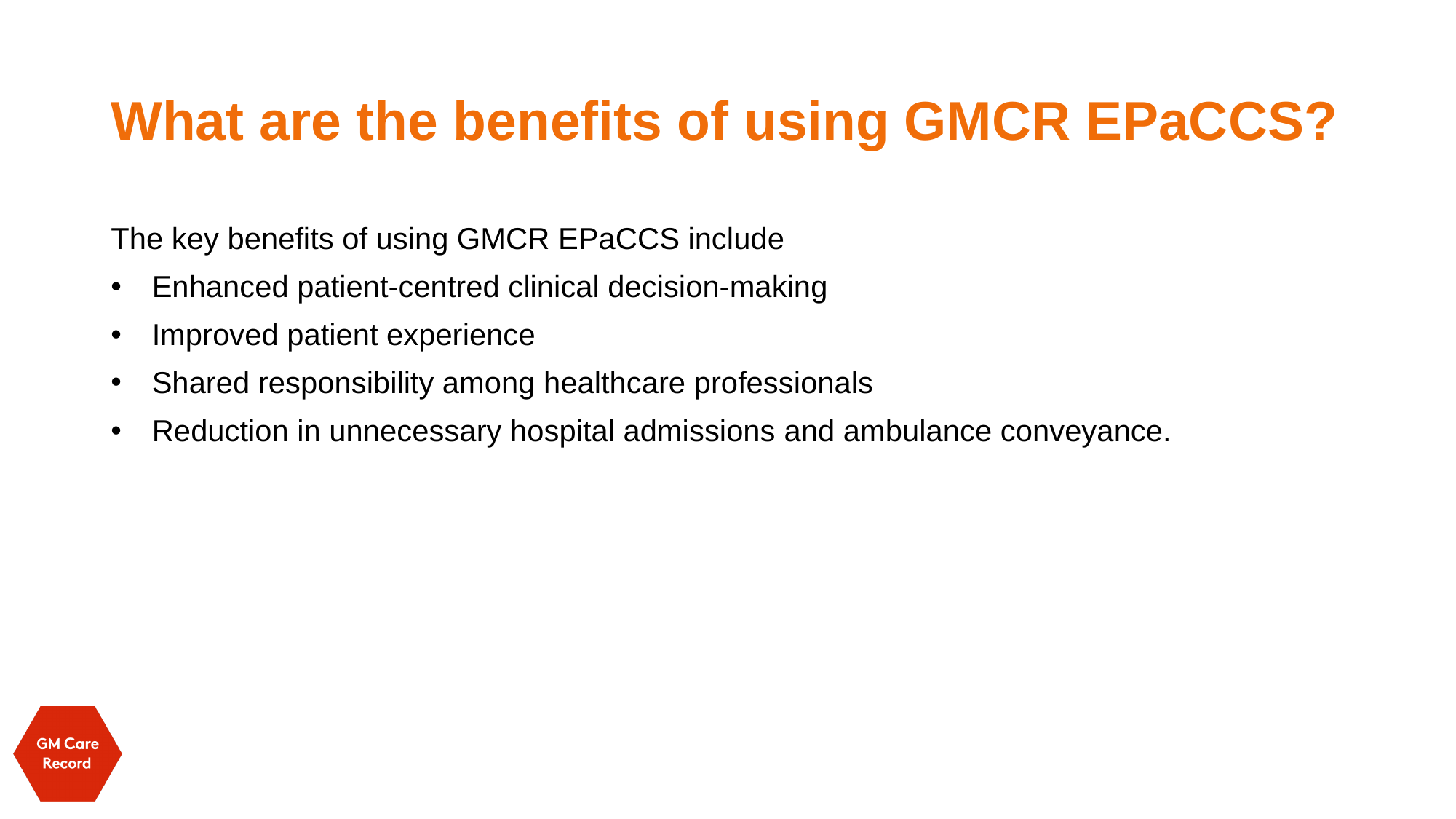

# What are the benefits of using GMCR EPaCCS?
The key benefits of using GMCR EPaCCS include
Enhanced patient-centred clinical decision-making
Improved patient experience
Shared responsibility among healthcare professionals
Reduction in unnecessary hospital admissions and ambulance conveyance.